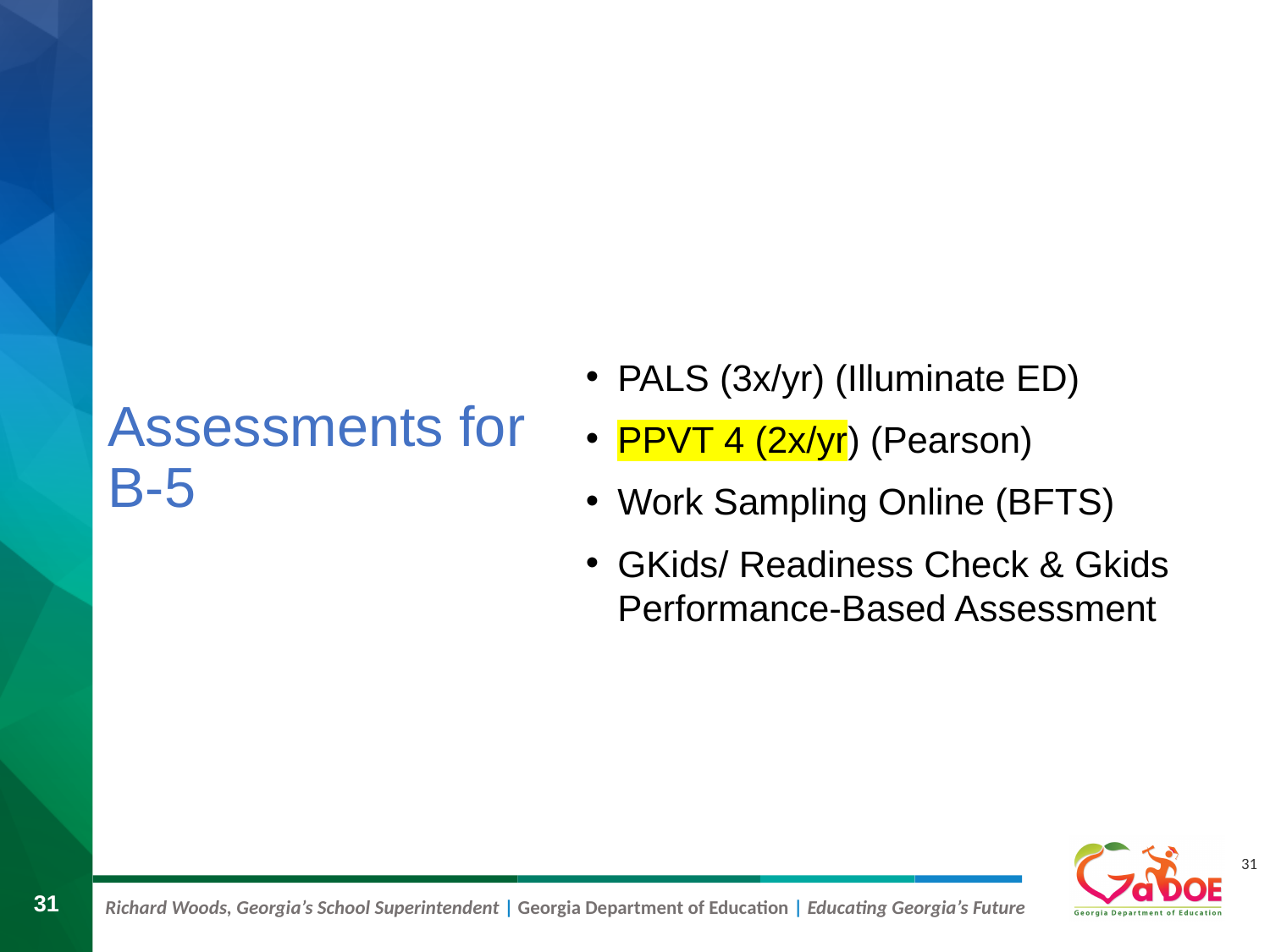

# Assessments for B-5

PALS (3x/yr) (Illuminate ED)
PPVT 4 (2x/yr) (Pearson)
Work Sampling Online (BFTS)
GKids/ Readiness Check & Gkids Performance-Based Assessment

31